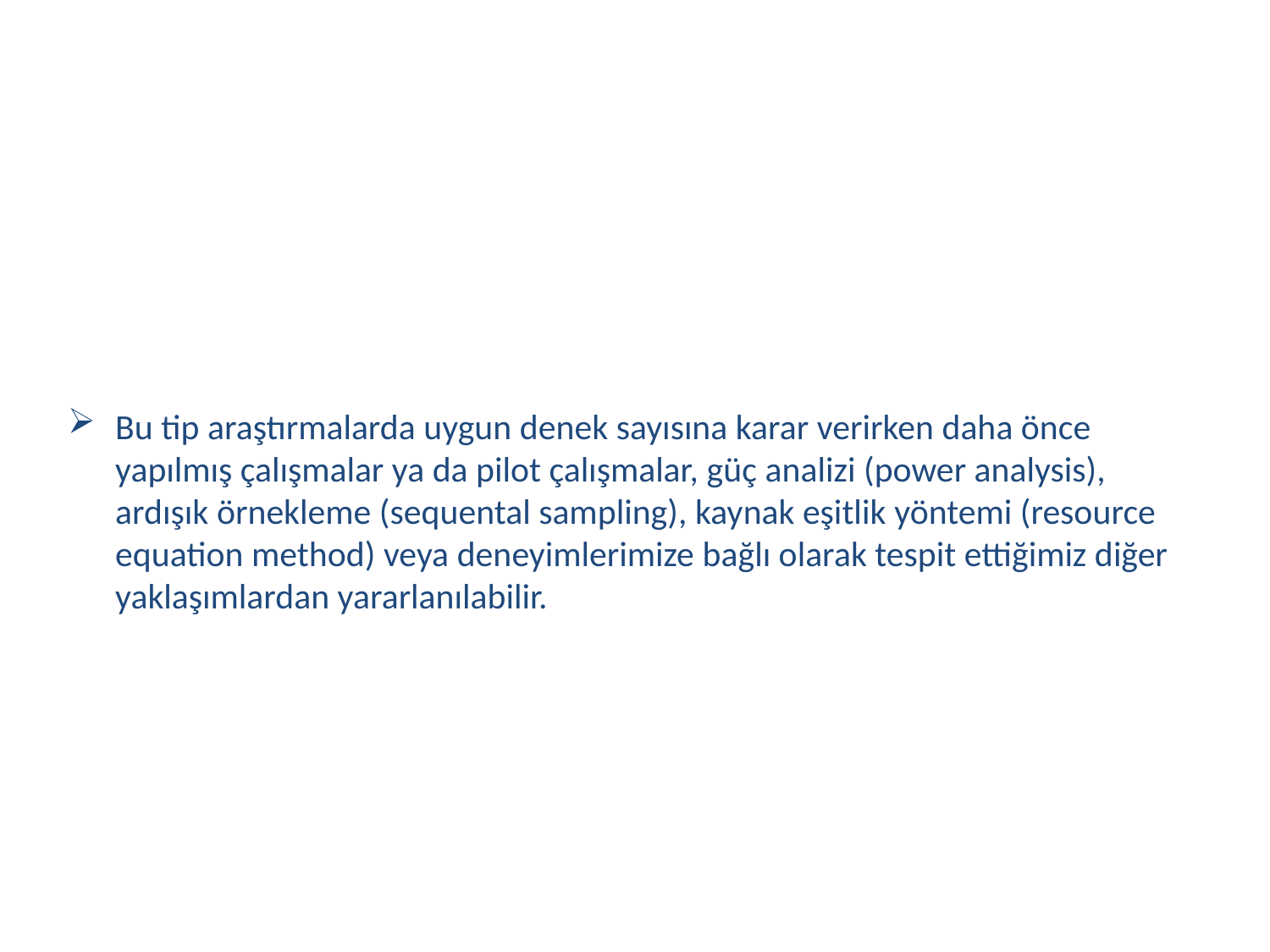

Bu tip araştırmalarda uygun denek sayısına karar verirken daha önce yapılmış çalışmalar ya da pilot çalışmalar, güç analizi (power analysis), ardışık örnekleme (sequental sampling), kaynak eşitlik yöntemi (resource equation method) veya deneyimlerimize bağlı olarak tespit ettiğimiz diğer yaklaşımlardan yararlanılabilir.